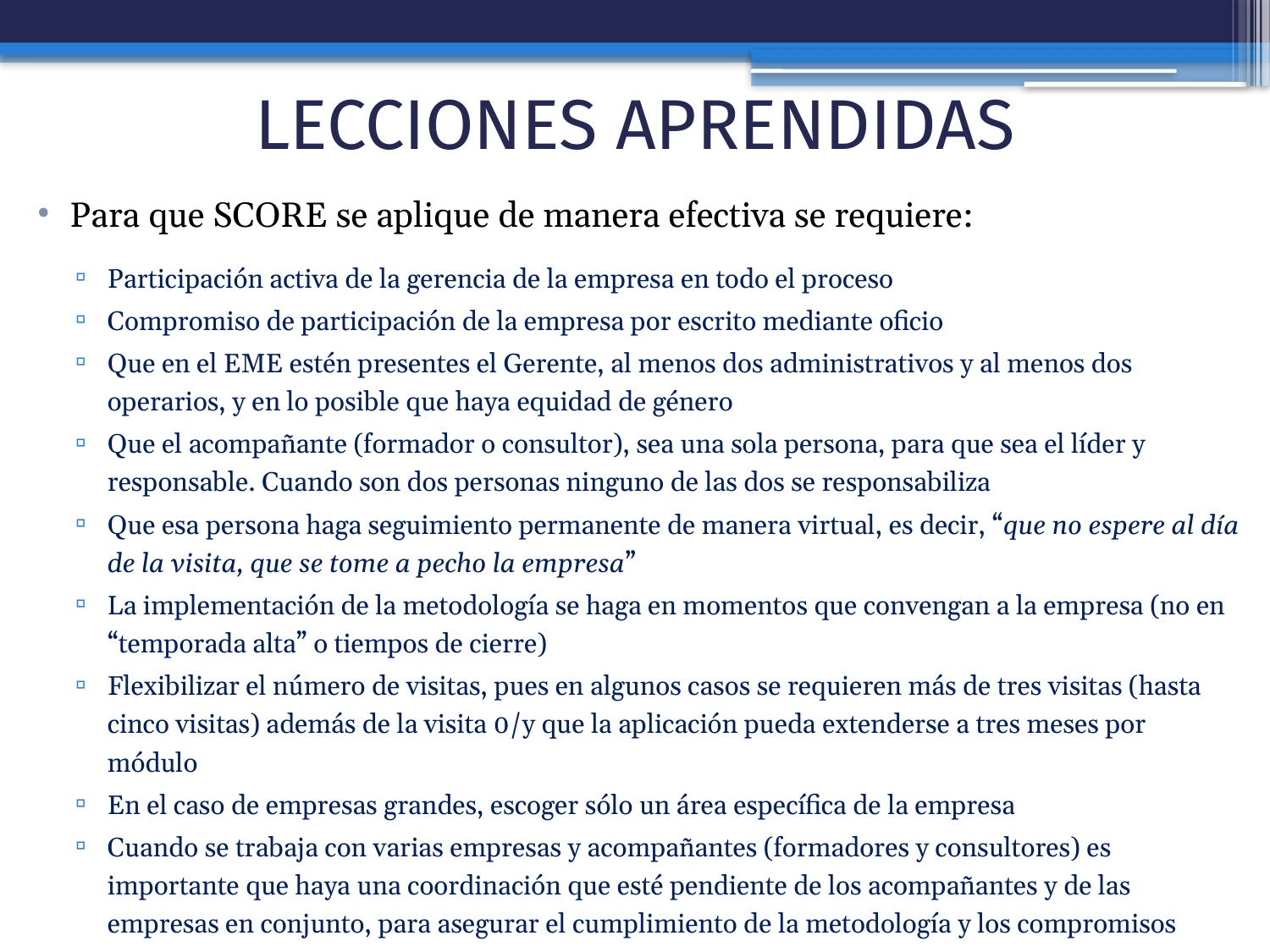

LECCIONES APRENDIDAS
Para que SCORE se aplique de manera efectiva se requiere:

Participación activa de la gerencia de la empresa en todo el proceso
Compromiso de participación de la empresa por escrito mediante oficio
Que en el EME estén presentes el Gerente, al menos dos administrativos y al menos dos operarios, y en lo posible que haya equidad de género
Que el acompañante (formador o consultor), sea una sola persona, para que sea el líder y responsable. Cuando son dos personas ninguno de las dos se responsabiliza
Que esa persona haga seguimiento permanente de manera virtual, es decir, “que no espere al día de la visita, que se tome a pecho la empresa”
La implementación de la metodología se haga en momentos que convengan a la empresa (no en “temporada alta” o tiempos de cierre)
Flexibilizar el número de visitas, pues en algunos casos se requieren más de tres visitas (hasta cinco visitas) además de la visita 0/y que la aplicación pueda extenderse a tres meses por módulo
En el caso de empresas grandes, escoger sólo un área específica de la empresa
Cuando se trabaja con varias empresas y acompañantes (formadores y consultores) es importante que haya una coordinación que esté pendiente de los acompañantes y de las empresas en conjunto, para asegurar el cumplimiento de la metodología y los compromisos